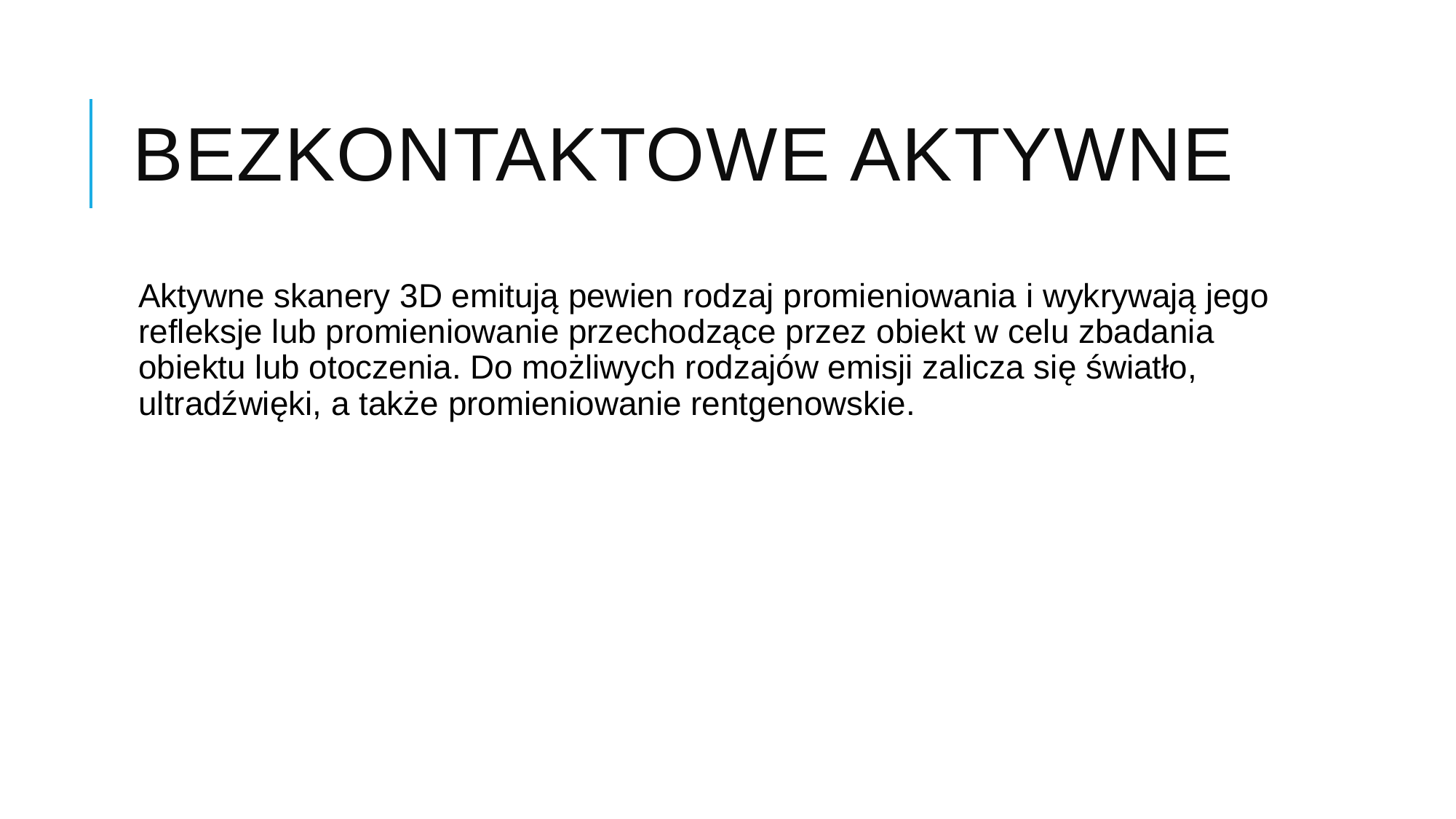

# Bezkontaktowe aktywne
Aktywne skanery 3D emitują pewien rodzaj promieniowania i wykrywają jego refleksje lub promieniowanie przechodzące przez obiekt w celu zbadania obiektu lub otoczenia. Do możliwych rodzajów emisji zalicza się światło, ultradźwięki, a także promieniowanie rentgenowskie.